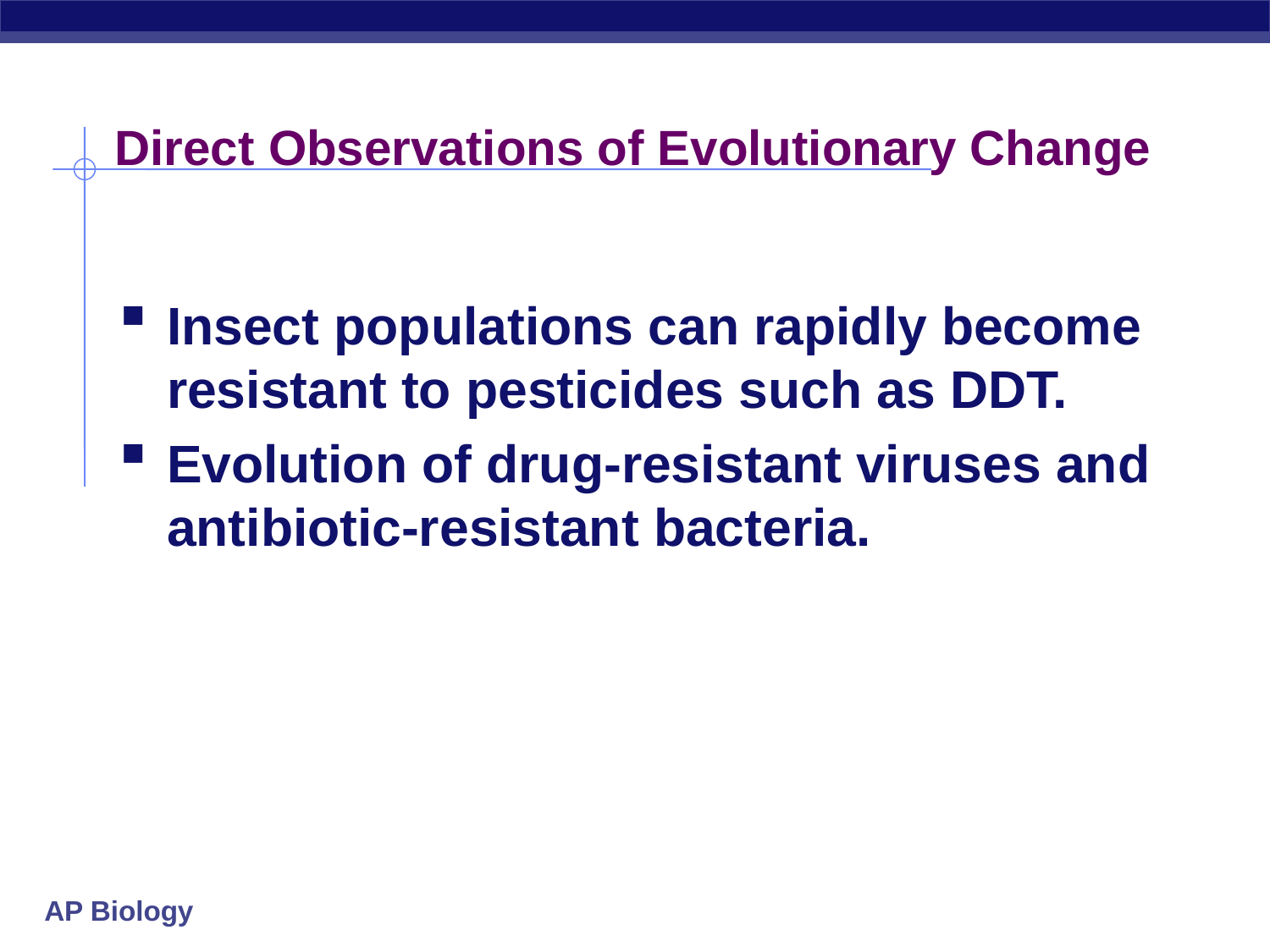

# Direct Observations of Evolutionary Change
Insect populations can rapidly become resistant to pesticides such as DDT.
Evolution of drug-resistant viruses and antibiotic-resistant bacteria.